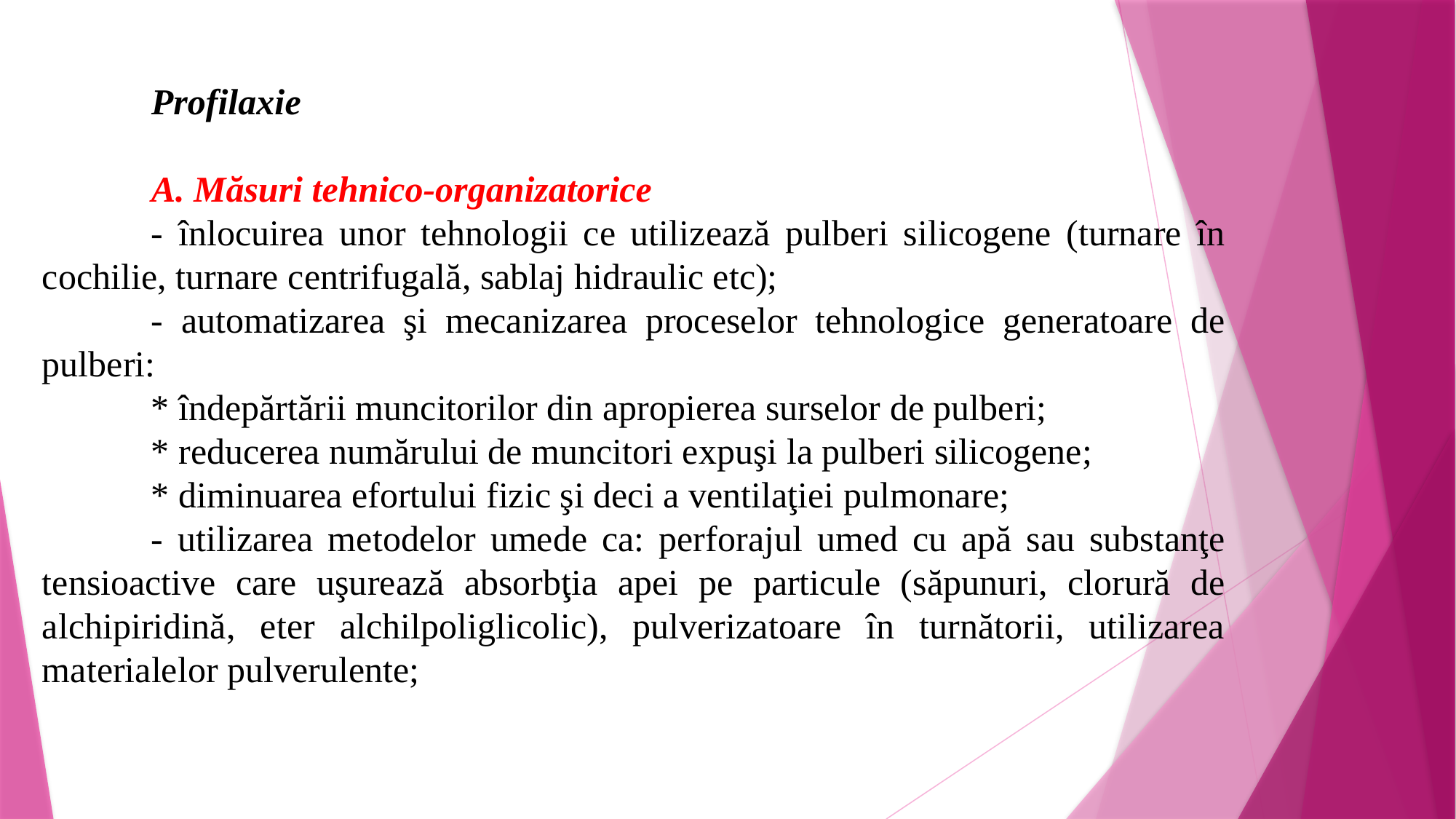

Profilaxie

	A. Măsuri tehnico-organizatorice
	- înlocuirea unor tehnologii ce utilizează pulberi silicogene (turnare în cochilie, turnare centrifugală, sablaj hidraulic etc);
	- automatizarea şi mecanizarea proceselor tehnologice generatoare de pulberi:
	* îndepărtării muncitorilor din apropierea surselor de pulberi;
	* reducerea numărului de muncitori expuşi la pulberi silicogene;
	* diminuarea efortului fizic şi deci a ventilaţiei pulmonare;
	- utilizarea metodelor umede ca: perforajul umed cu apă sau substanţe tensioactive care uşurează absorbţia apei pe particule (săpunuri, clorură de alchipiridină, eter alchilpoliglicolic), pulverizatoare în turnătorii, utilizarea materialelor pulverulente;